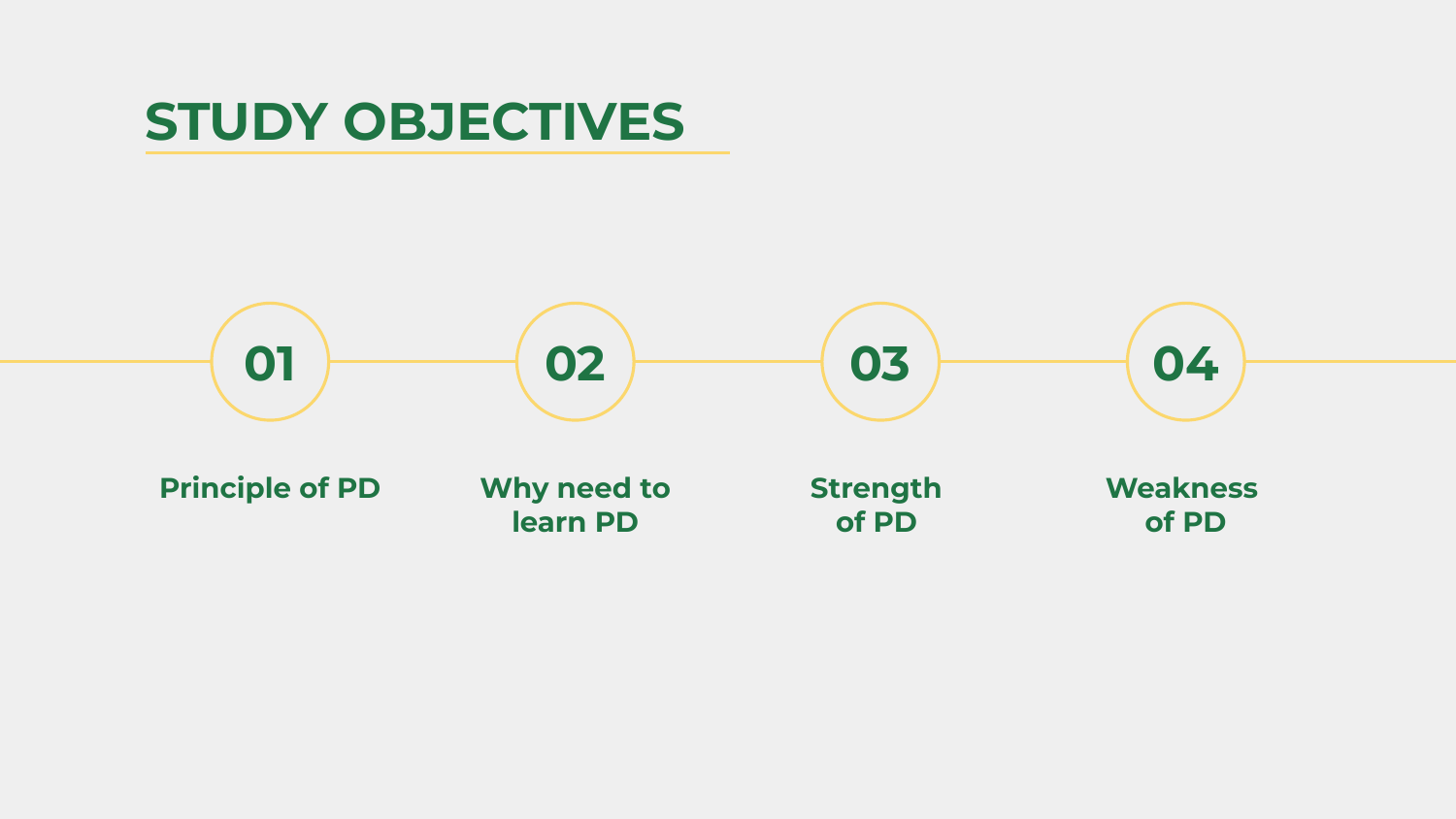

# STUDY OBJECTIVES

01
02
03
04
Principle of PD
Why need to learn PD
Strength
of PD
Weakness
of PD